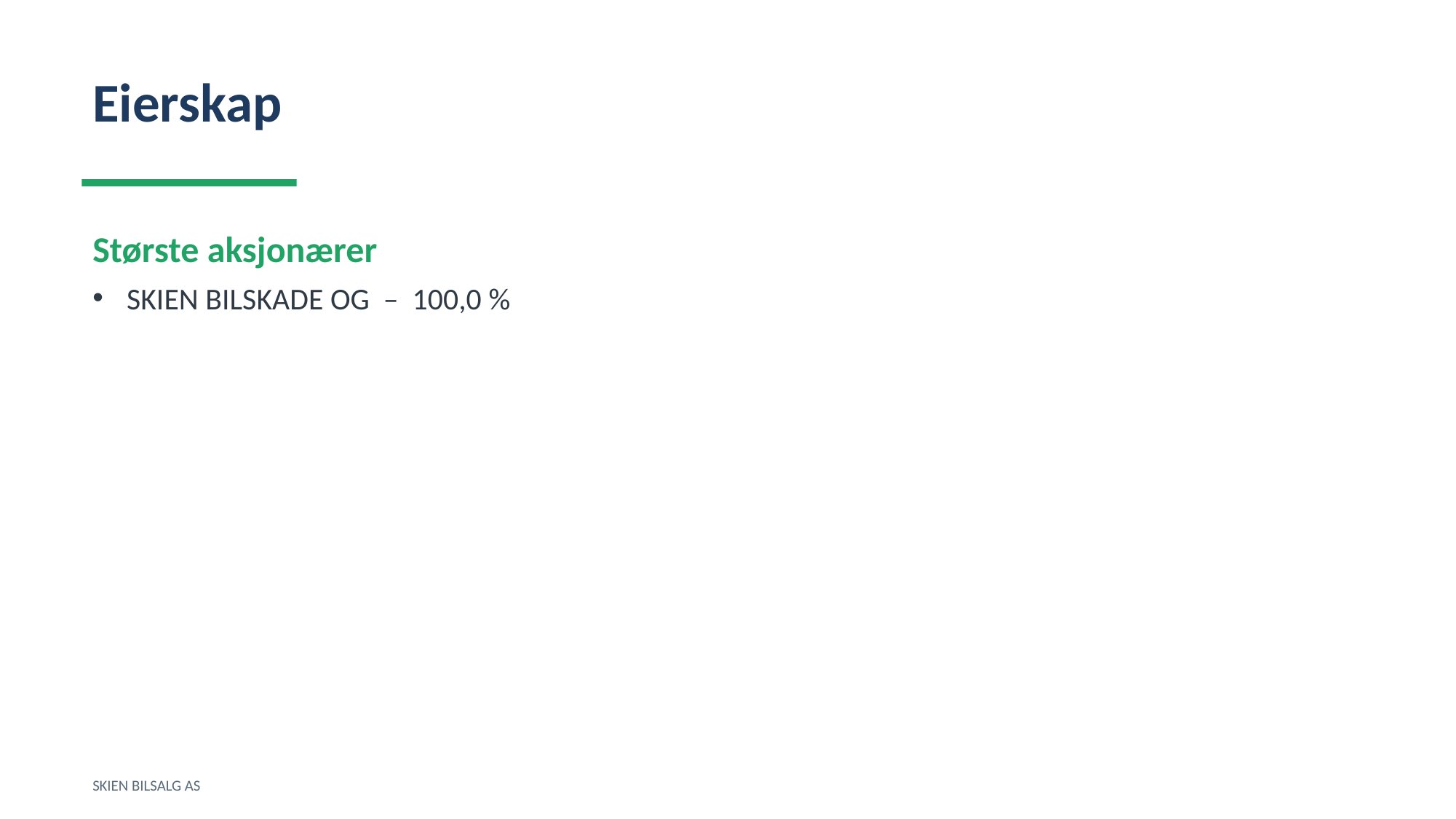

Eierskap

Største aksjonærer
SKIEN BILSKADE OG  –  100,0 %
SKIEN BILSALG AS